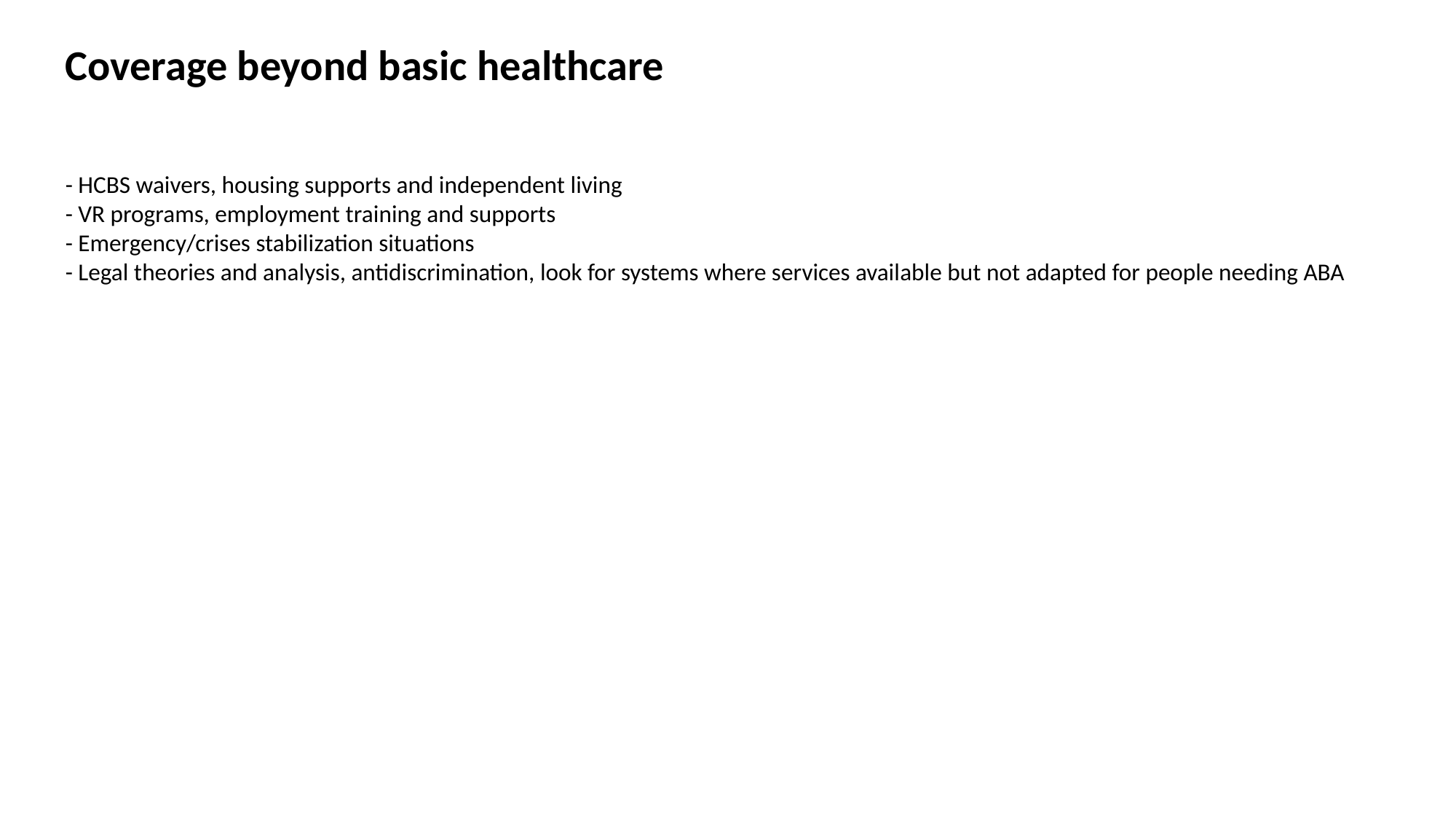

Coverage beyond basic healthcare
- HCBS waivers, housing supports and independent living
- VR programs, employment training and supports
- Emergency/crises stabilization situations
- Legal theories and analysis, antidiscrimination, look for systems where services available but not adapted for people needing ABA